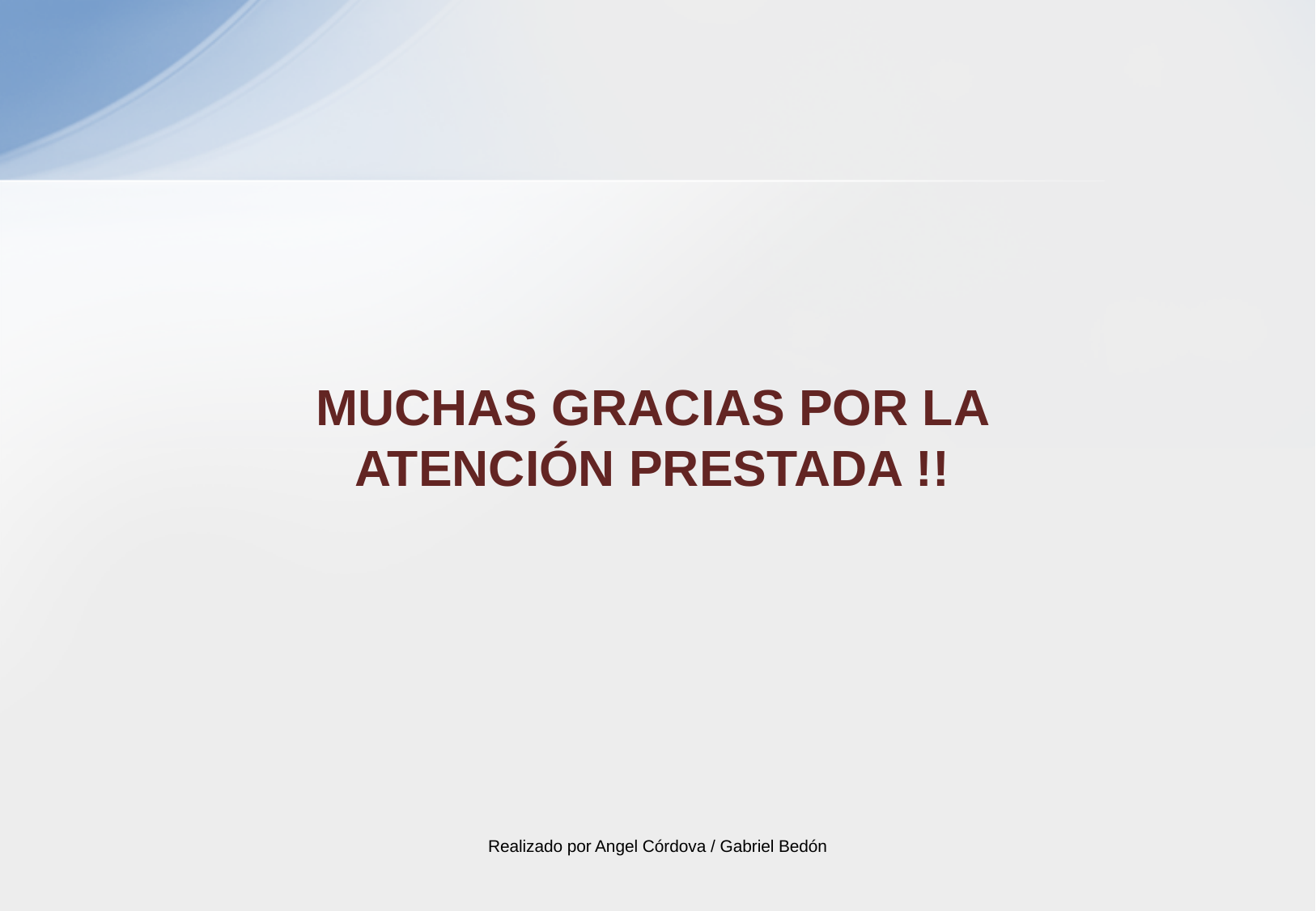

MUCHAS GRACIAS POR LA ATENCIÓN PRESTADA !!
Realizado por Angel Córdova / Gabriel Bedón